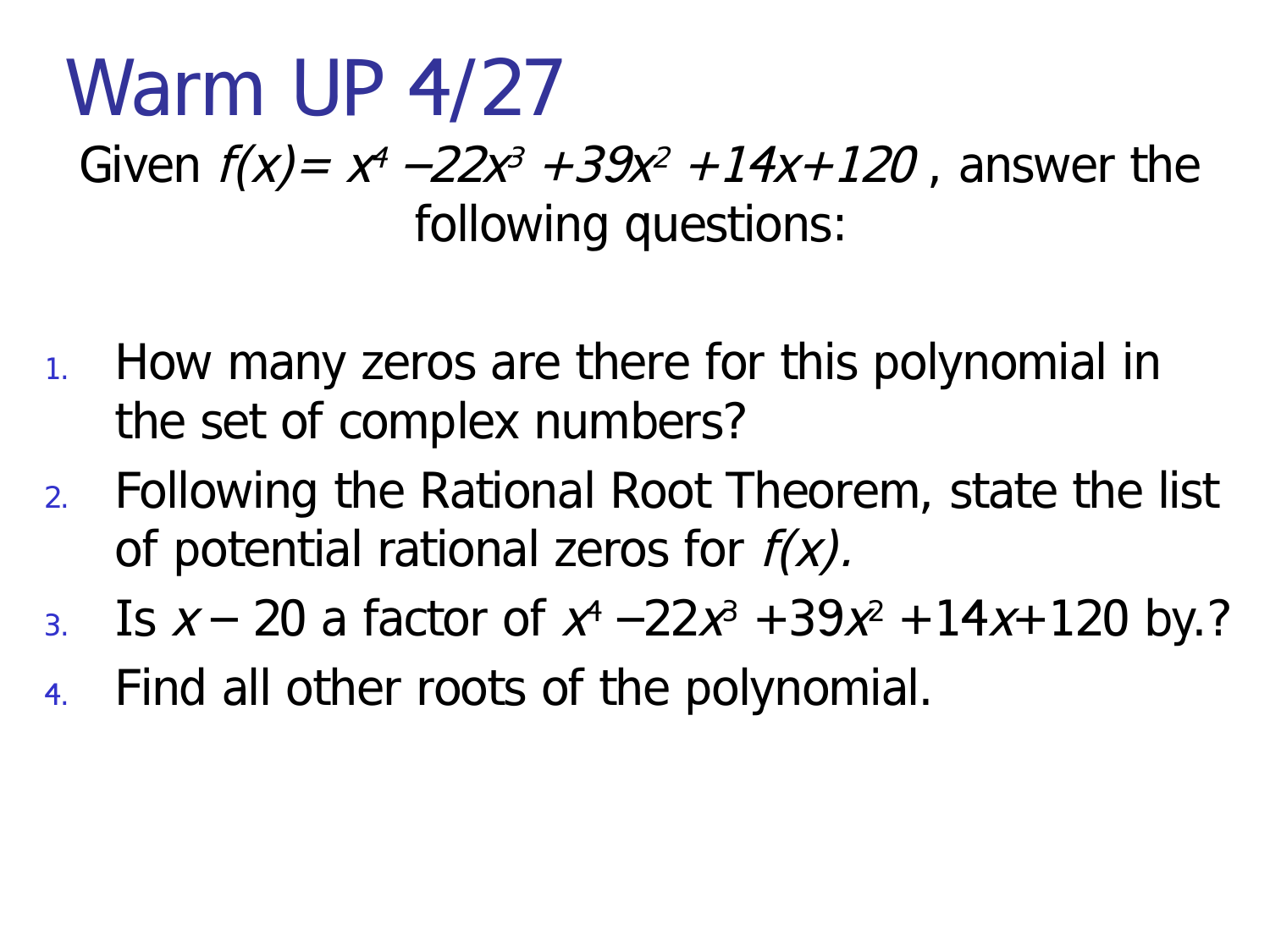

# Warm UP 4/27
Given f(x)= x4 –22x3 +39x2 +14x+120 , answer the following questions:

How many zeros are there for this polynomial in the set of complex numbers?
Following the Rational Root Theorem, state the list of potential rational zeros for f(x).
Is x – 20 a factor of x4 –22x3 +39x2 +14x+120 by.?
Find all other roots of the polynomial.